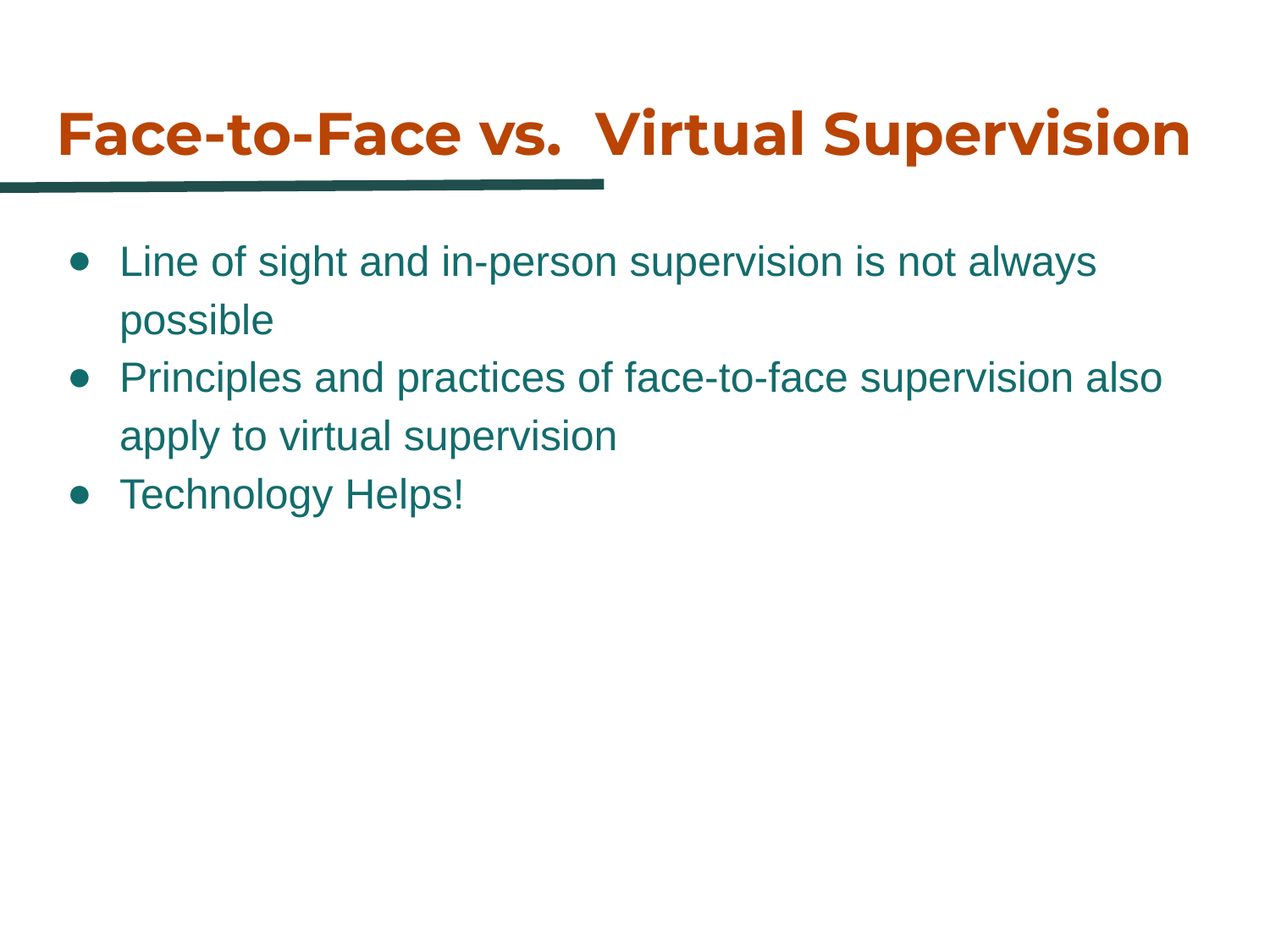

# Face-to-Face vs.  Virtual Supervision
Line of sight and in-person supervision is not always possible
Principles and practices of face-to-face supervision also apply to virtual supervision
Technology Helps!